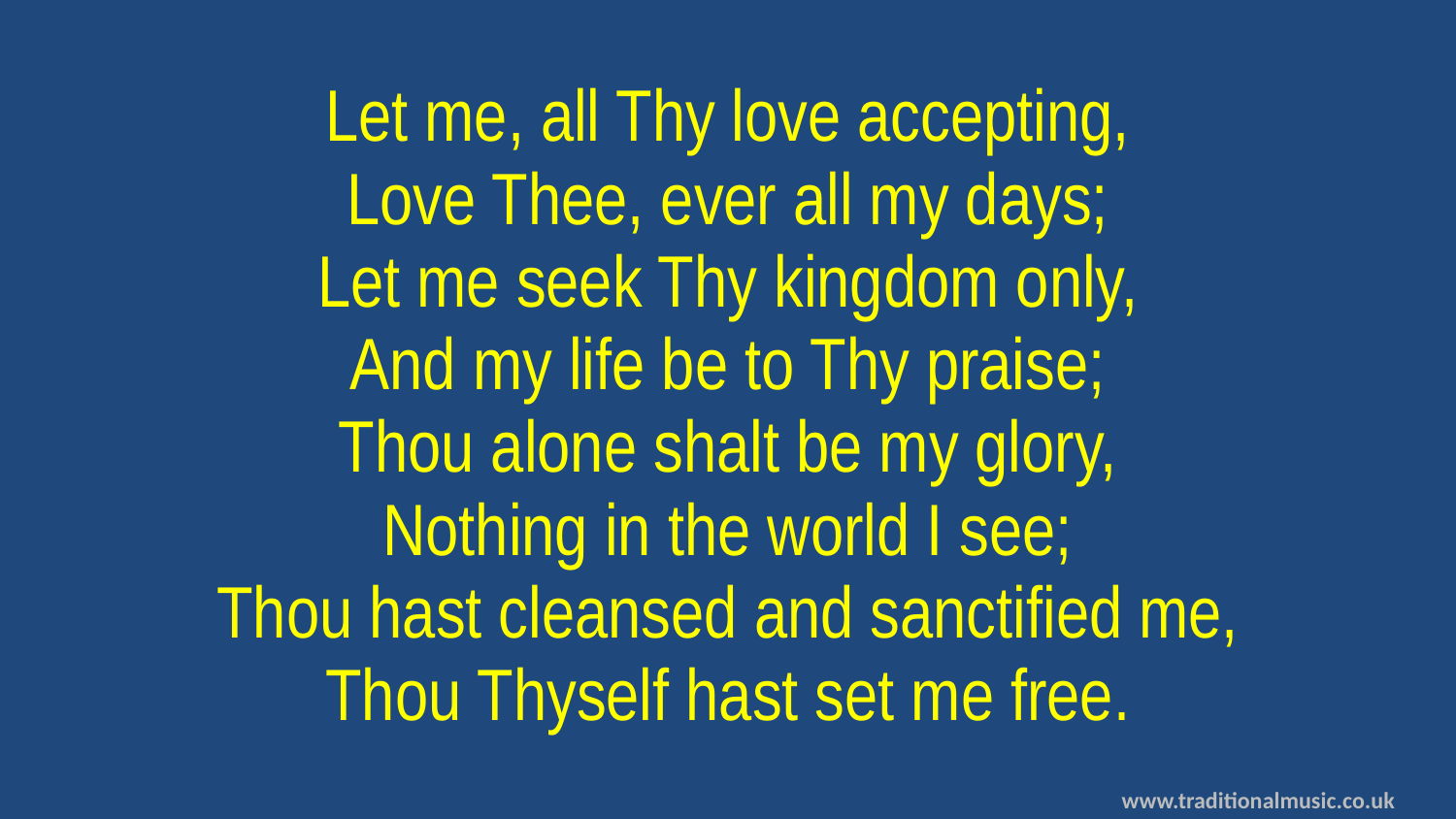

Let me, all Thy love accepting,
Love Thee, ever all my days;
Let me seek Thy kingdom only,
And my life be to Thy praise;
Thou alone shalt be my glory,
Nothing in the world I see;
Thou hast cleansed and sanctified me,
Thou Thyself hast set me free.